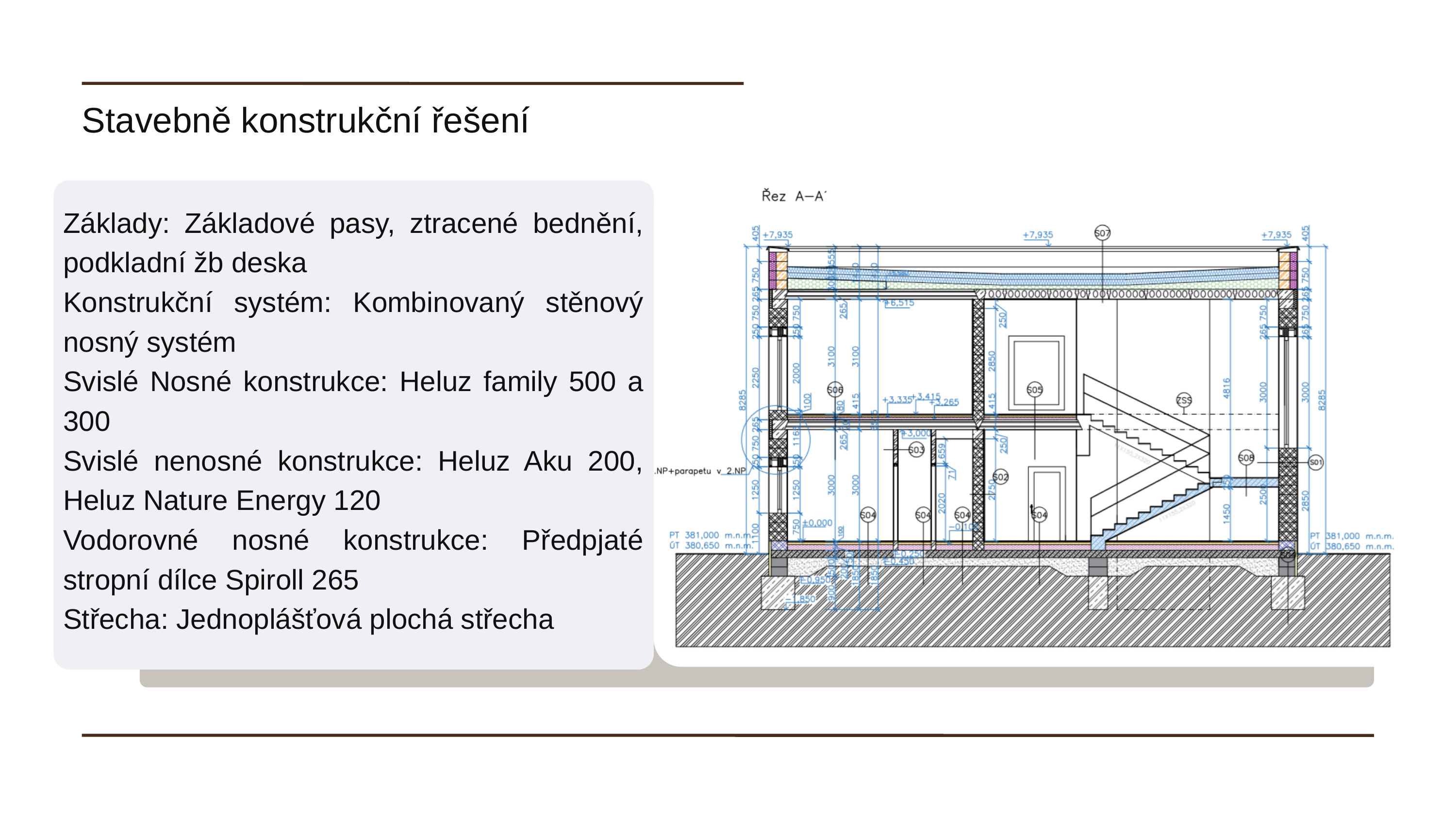

Stavebně konstrukční řešení

Základy: Základové pasy, ztracené bednění, podkladní žb deska
Konstrukční systém: Kombinovaný stěnový nosný systém
Svislé Nosné konstrukce: Heluz family 500 a 300
Svislé nenosné konstrukce: Heluz Aku 200, Heluz Nature Energy 120
Vodorovné nosné konstrukce: Předpjaté stropní dílce Spiroll 265
Střecha: Jednoplášťová plochá střecha